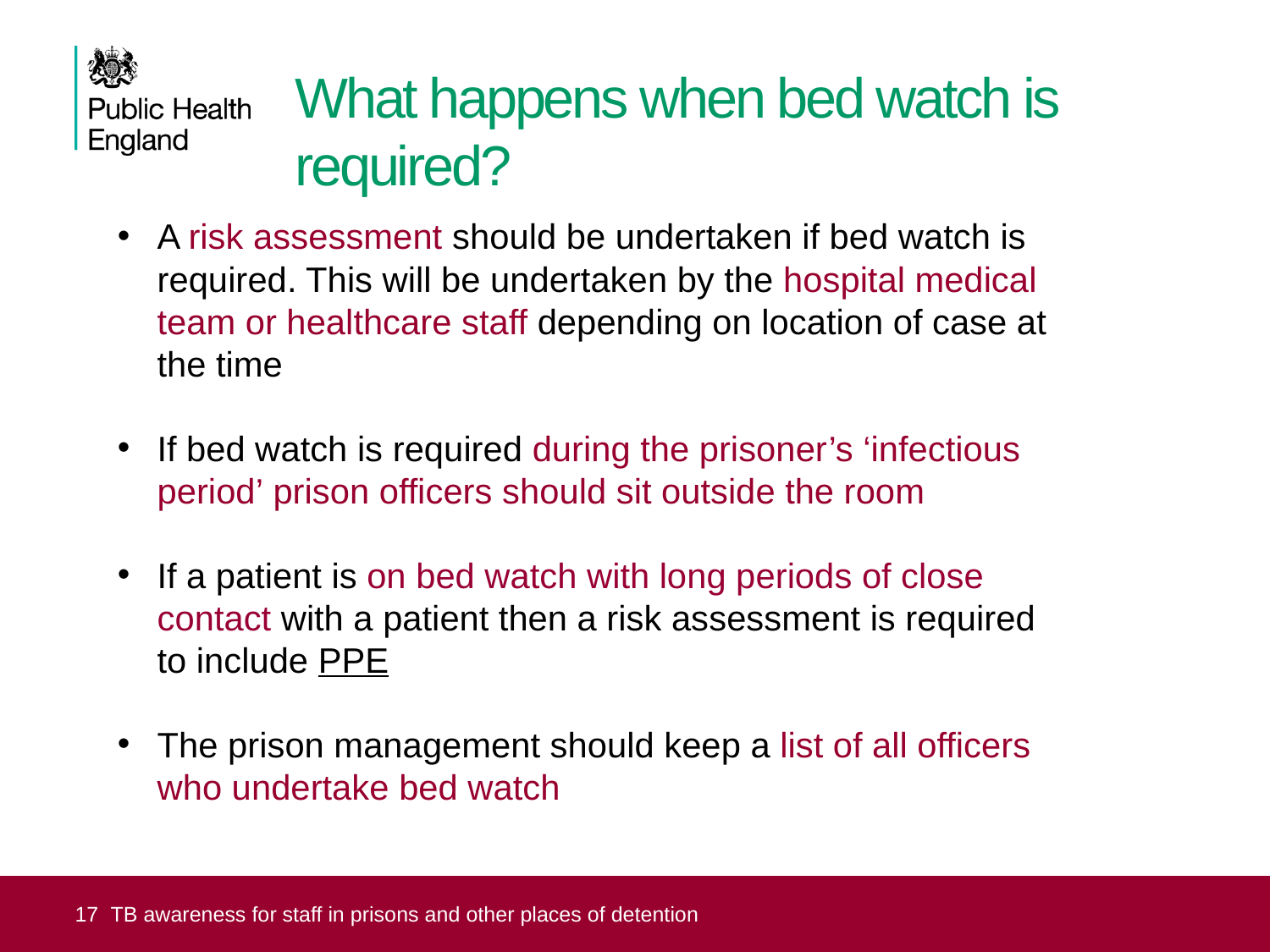

# What happens when bed watch is required?
A risk assessment should be undertaken if bed watch is required. This will be undertaken by the hospital medical team or healthcare staff depending on location of case at the time

If bed watch is required during the prisoner’s ‘infectious period’ prison officers should sit outside the room

If a patient is on bed watch with long periods of close contact with a patient then a risk assessment is required to include PPE

The prison management should keep a list of all officers who undertake bed watch
17  TB awareness for staff in prisons and other places of detention